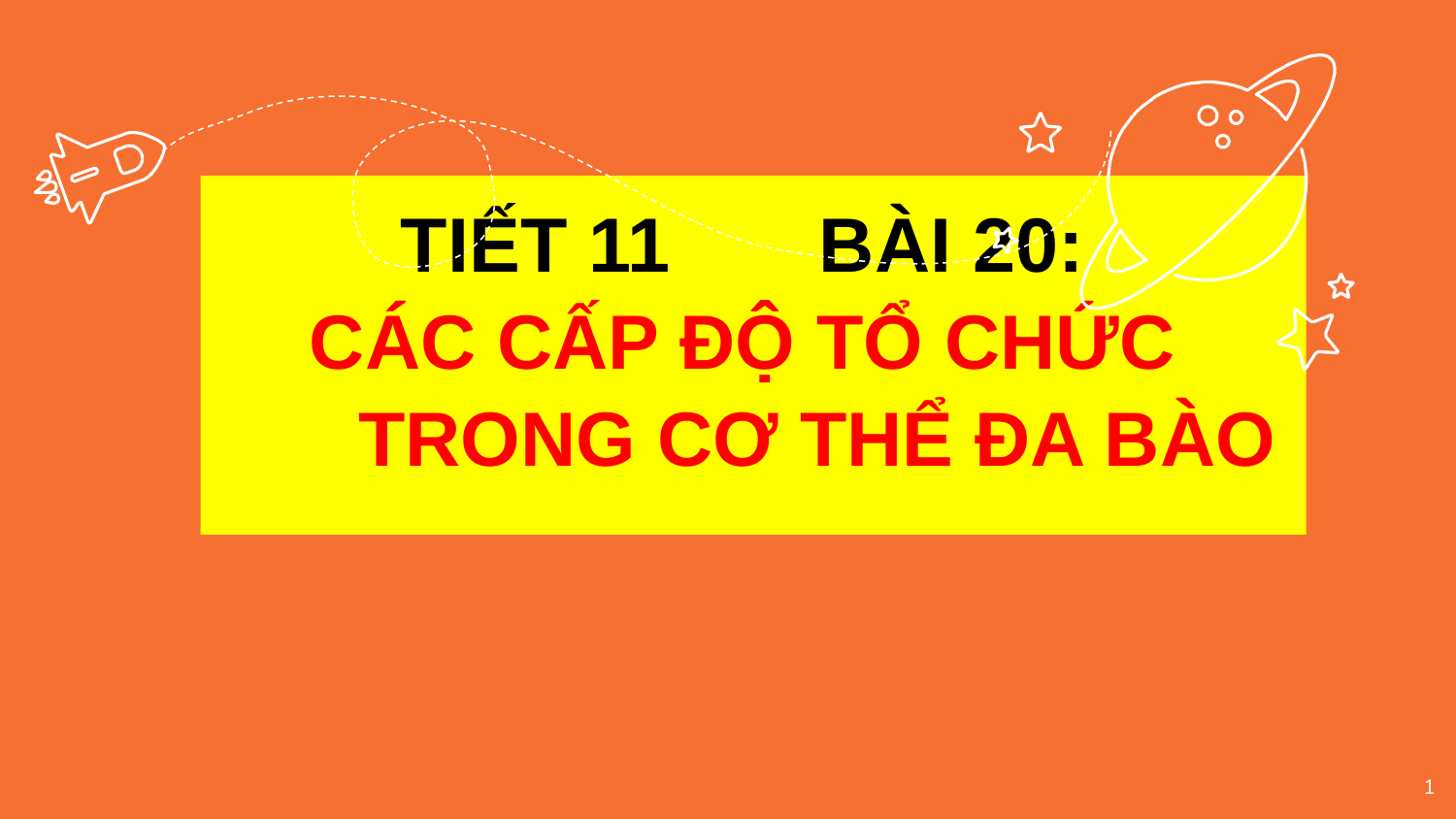

TIẾT 11       BÀI 20:
CÁC CẤP ĐỘ TỔ CHỨC
      TRONG CƠ THỂ ĐA BÀO

1